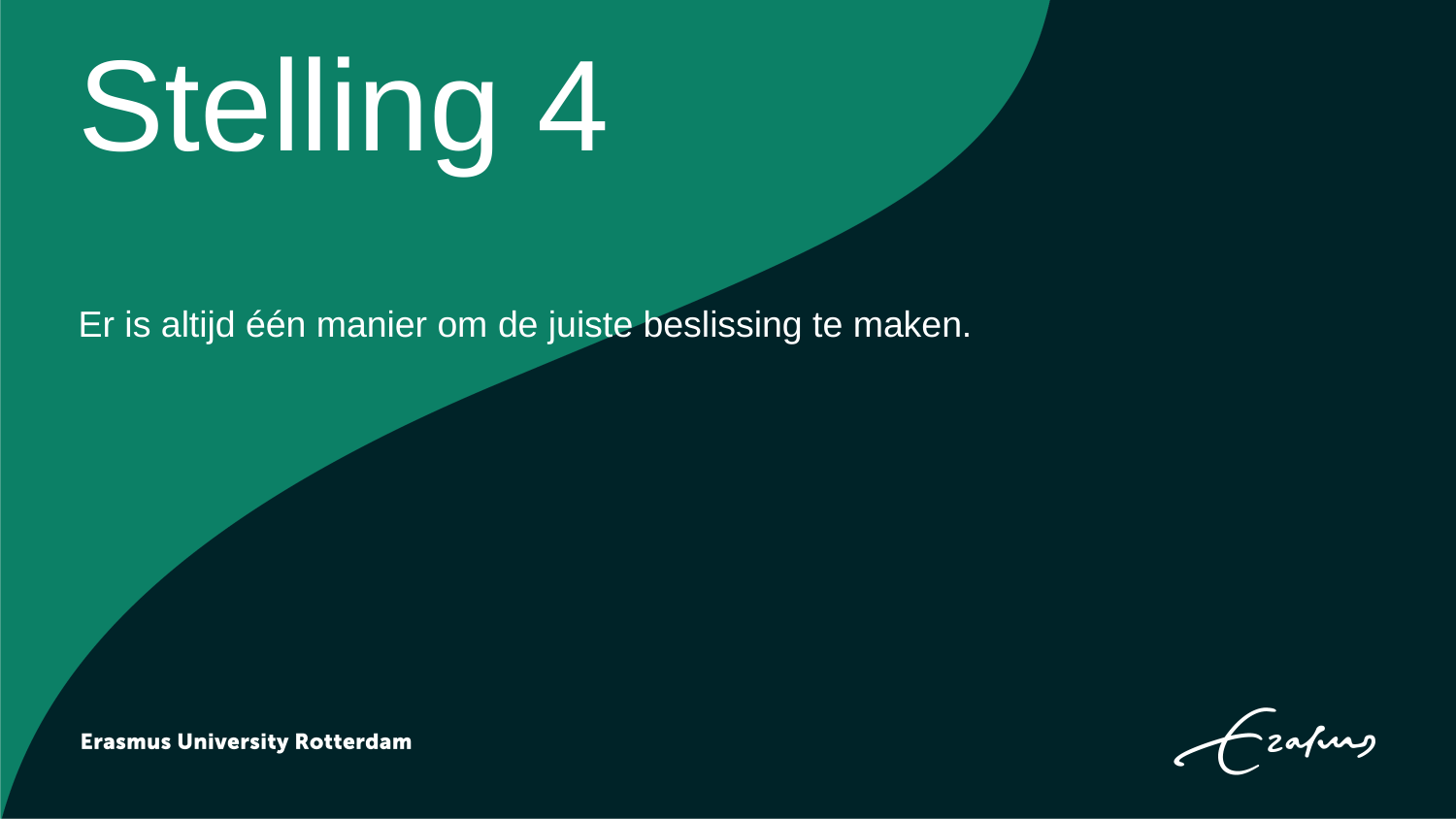

# Stelling 4
Er is altijd één manier om de juiste beslissing te maken.